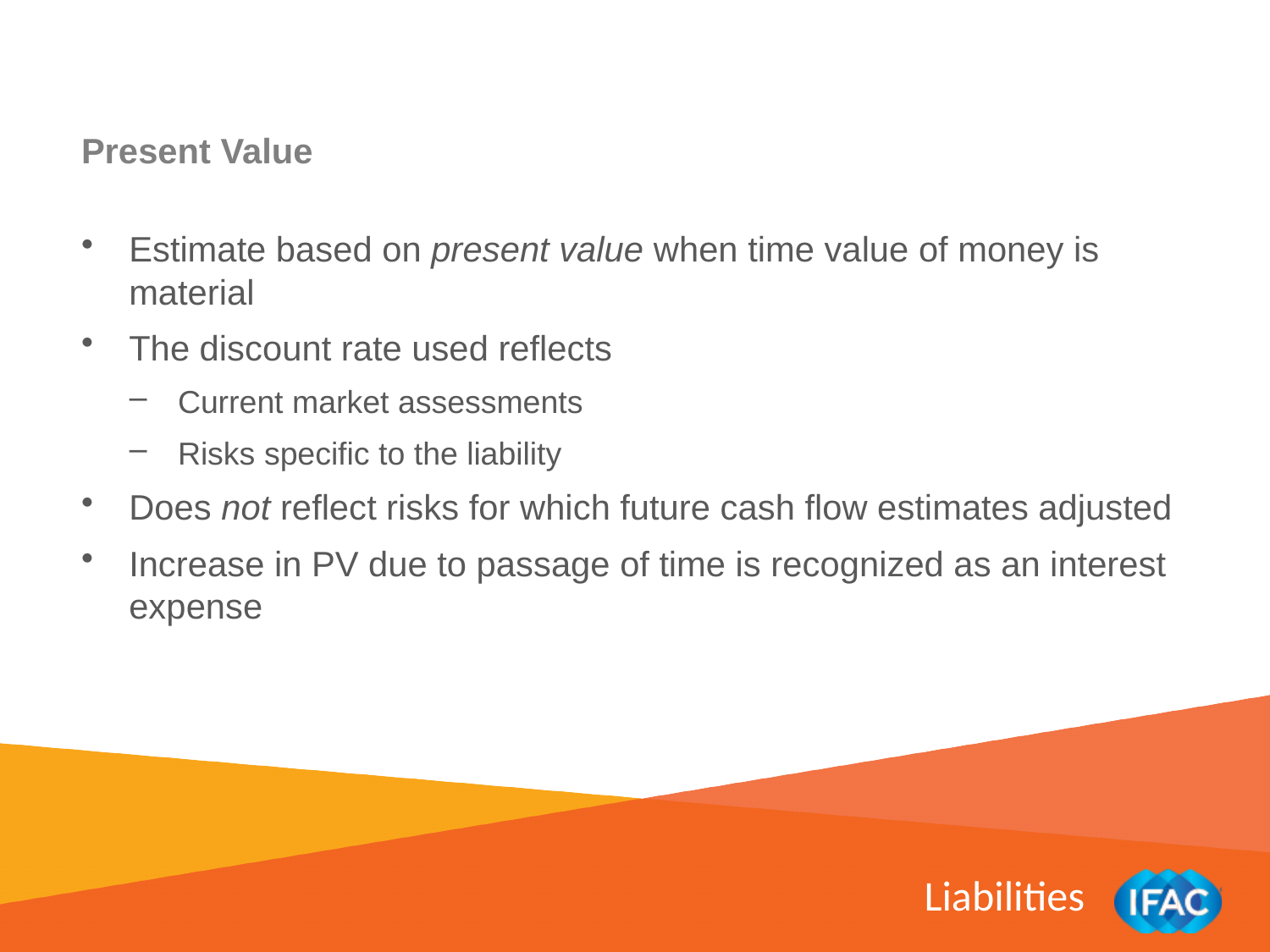

Present Value

Estimate based on present value when time value of money is material
The discount rate used reflects
Current market assessments
Risks specific to the liability
Does not reflect risks for which future cash flow estimates adjusted
Increase in PV due to passage of time is recognized as an interest expense

Liabilities